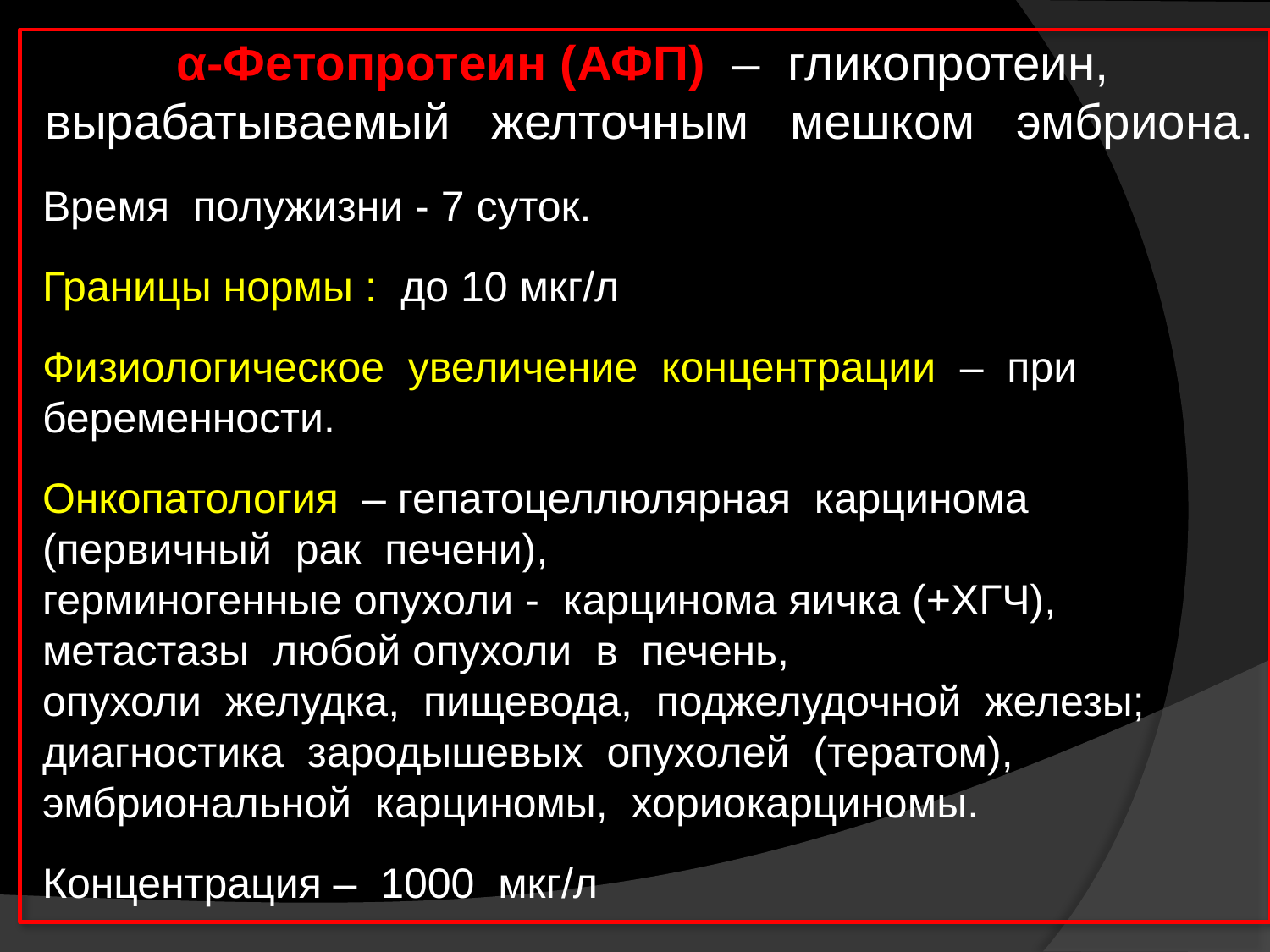

α-Фетопротеин (АФП)  –  гликопротеин,  вырабатываемый   желточным   мешком   эмбриона.

Время  полужизни - 7 суток.

Границы нормы :  до 10 мкг/л

Физиологическое  увеличение  концентрации  –  при беременности.

Онкопатология  – гепатоцеллюлярная  карцинома  (первичный  рак  печени),
герминогенные опухоли -  карцинома яичка (+ХГЧ),  метастазы  любой опухоли  в  печень,
опухоли  желудка,  пищевода,  поджелудочной  железы; диагностика  зародышевых  опухолей  (тератом),  эмбриональной  карциномы,  хориокарциномы.

Концентрация –  1000  мкг/л